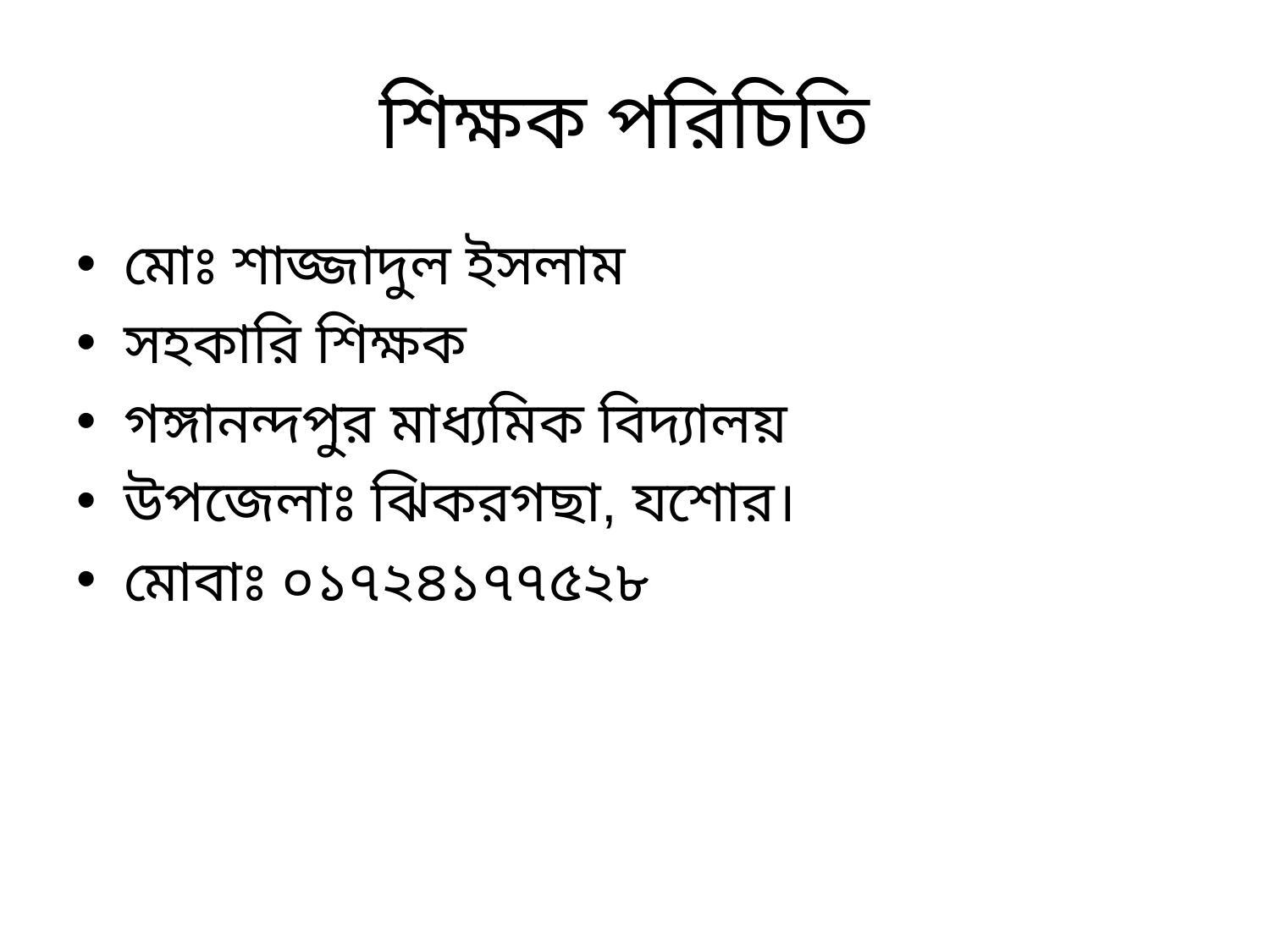

# শিক্ষক পরিচিতি
মোঃ শাজ্জাদুল ইসলাম
সহকারি শিক্ষক
গঙ্গানন্দপুর মাধ্যমিক বিদ্যালয়
উপজেলাঃ ঝিকরগছা, যশোর।
মোবাঃ ০১৭২৪১৭৭৫২৮